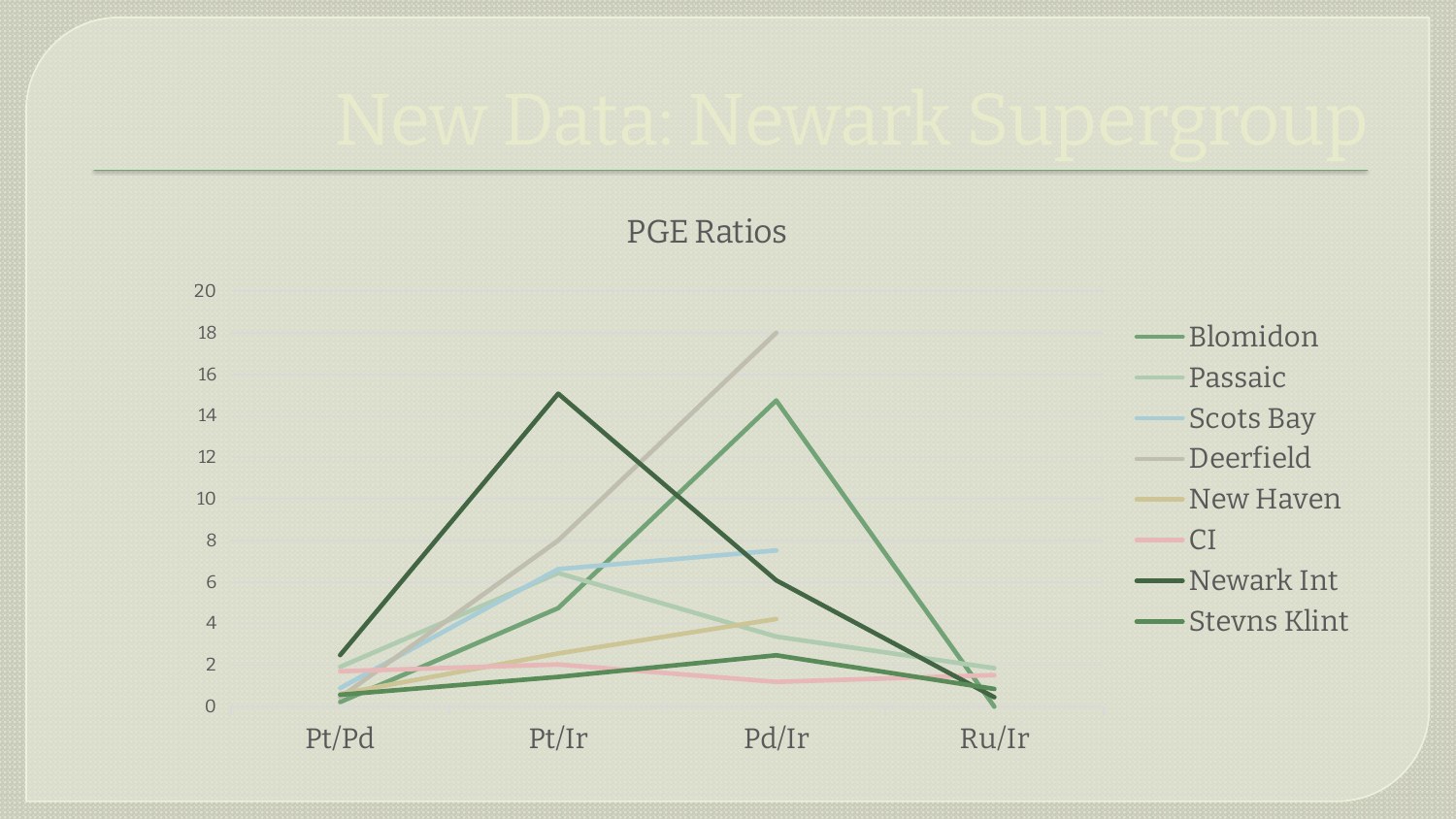

# New Data: Newark Supergroup

### Chart: PGE Ratios

| Category | Blomidon | Passaic | Scots Bay | Deerfield | New Haven | CI | Newark Int | Stevns Klint |
|---|---|---|---|---|---|---|---|---|
| Pt/Pd | 0.22 | 1.91 | 0.89 | 0.44 | 0.61 | 1.7 | 2.48 | 0.57 |
| Pt/Ir | 4.74 | 6.43 | 6.62 | 8.0 | 2.56 | 2.03 | 15.07 | 1.43 |
| Pd/Ir | 14.74 | 3.37 | 7.52 | 18.0 | 4.22 | 1.19 | 6.08 | 2.47 |
| Ru/Ir | 0.0 | 1.85 | None | None | None | 1.52 | 0.45 | 0.85 |